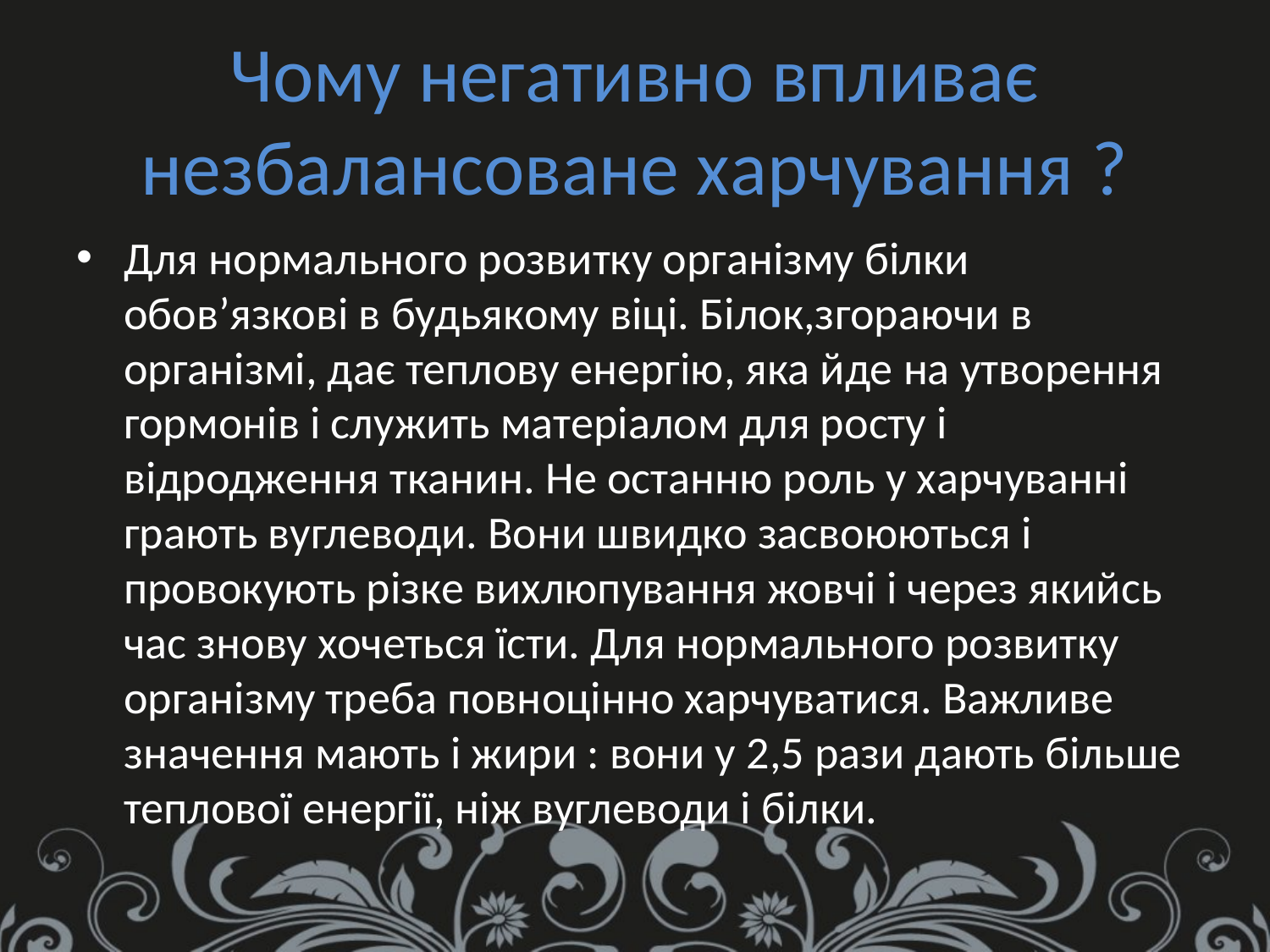

# Чому негативно впливає незбалансоване харчування ?
Для нормального розвитку організму білки обов’язкові в будьякому віці. Білок,згораючи в організмі, дає теплову енергію, яка йде на утворення гормонів і служить матеріалом для росту і відродження тканин. Не останню роль у харчуванні грають вуглеводи. Вони швидко засвоюються і провокують різке вихлюпування жовчі і через якийсь час знову хочеться їсти. Для нормального розвитку організму треба повноцінно харчуватися. Важливе значення мають і жири : вони у 2,5 рази дають більше теплової енергії, ніж вуглеводи і білки.